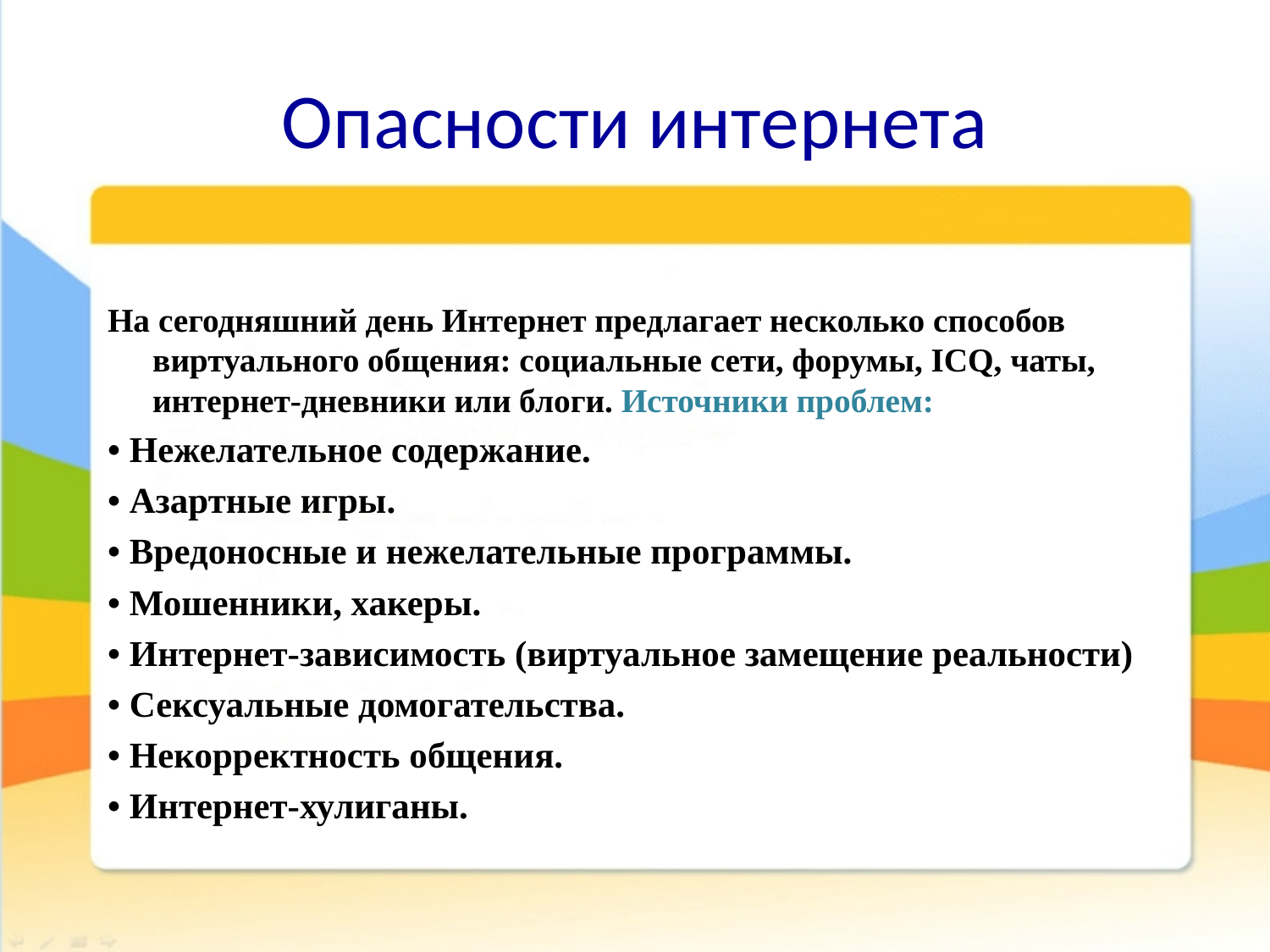

# Опасности интернета

На сегодняшний день Интернет предлагает несколько способов виртуального общения: социальные сети, форумы, ICQ, чаты, интернет-дневники или блоги. Источники проблем:
• Нежелательное содержание.
• Азартные игры.
• Вредоносные и нежелательные программы.
• Мошенники, хакеры.
• Интернет-зависимость (виртуальное замещение реальности)
• Сексуальные домогательства.
• Некорректность общения.
• Интернет-хулиганы.